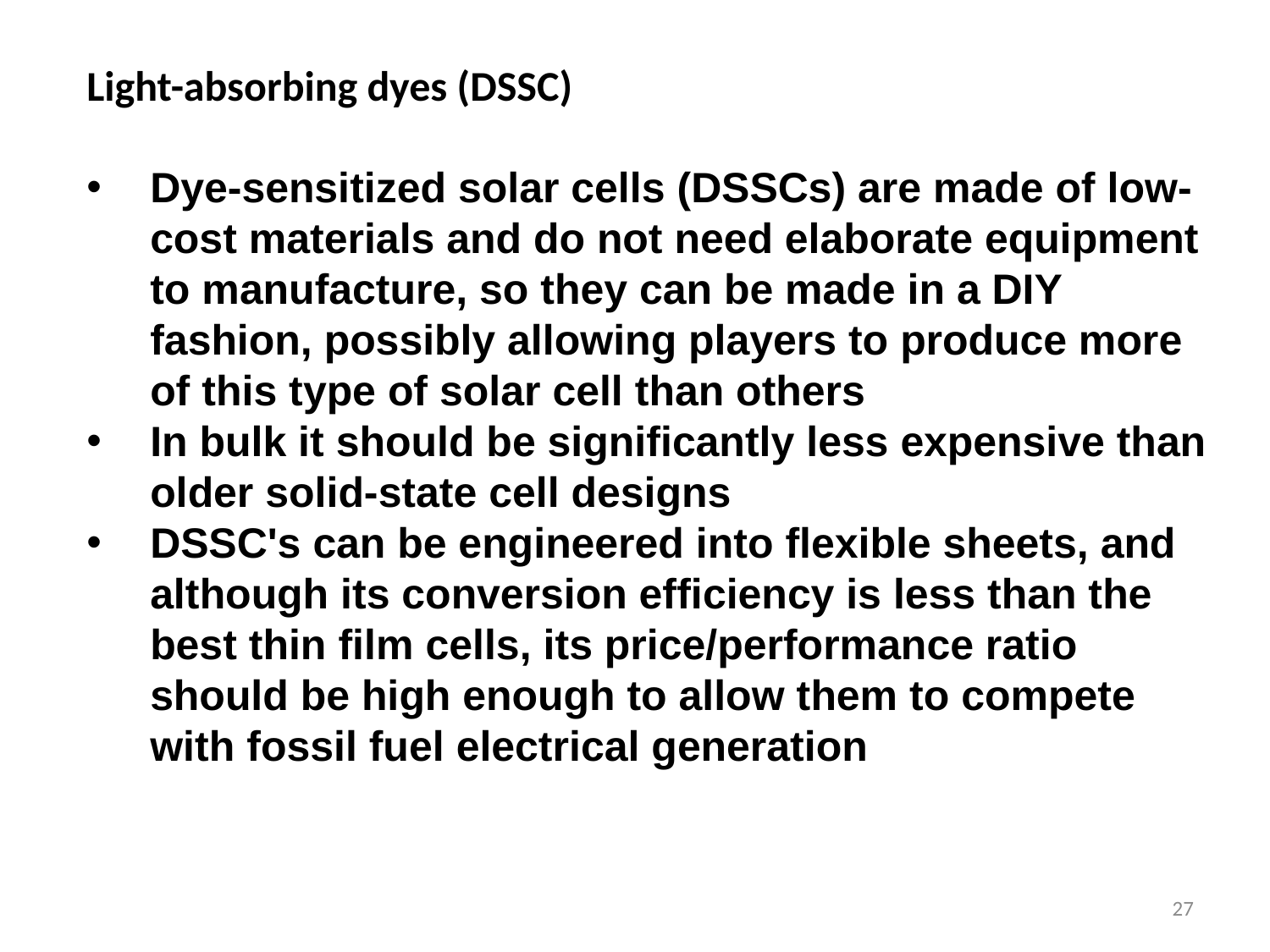

Light-absorbing dyes (DSSC)

Dye-sensitized solar cells (DSSCs) are made of low-cost materials and do not need elaborate equipment to manufacture, so they can be made in a DIY fashion, possibly allowing players to produce more of this type of solar cell than others
In bulk it should be significantly less expensive than older solid-state cell designs
DSSC's can be engineered into flexible sheets, and although its conversion efficiency is less than the best thin film cells, its price/performance ratio should be high enough to allow them to compete with fossil fuel electrical generation
27